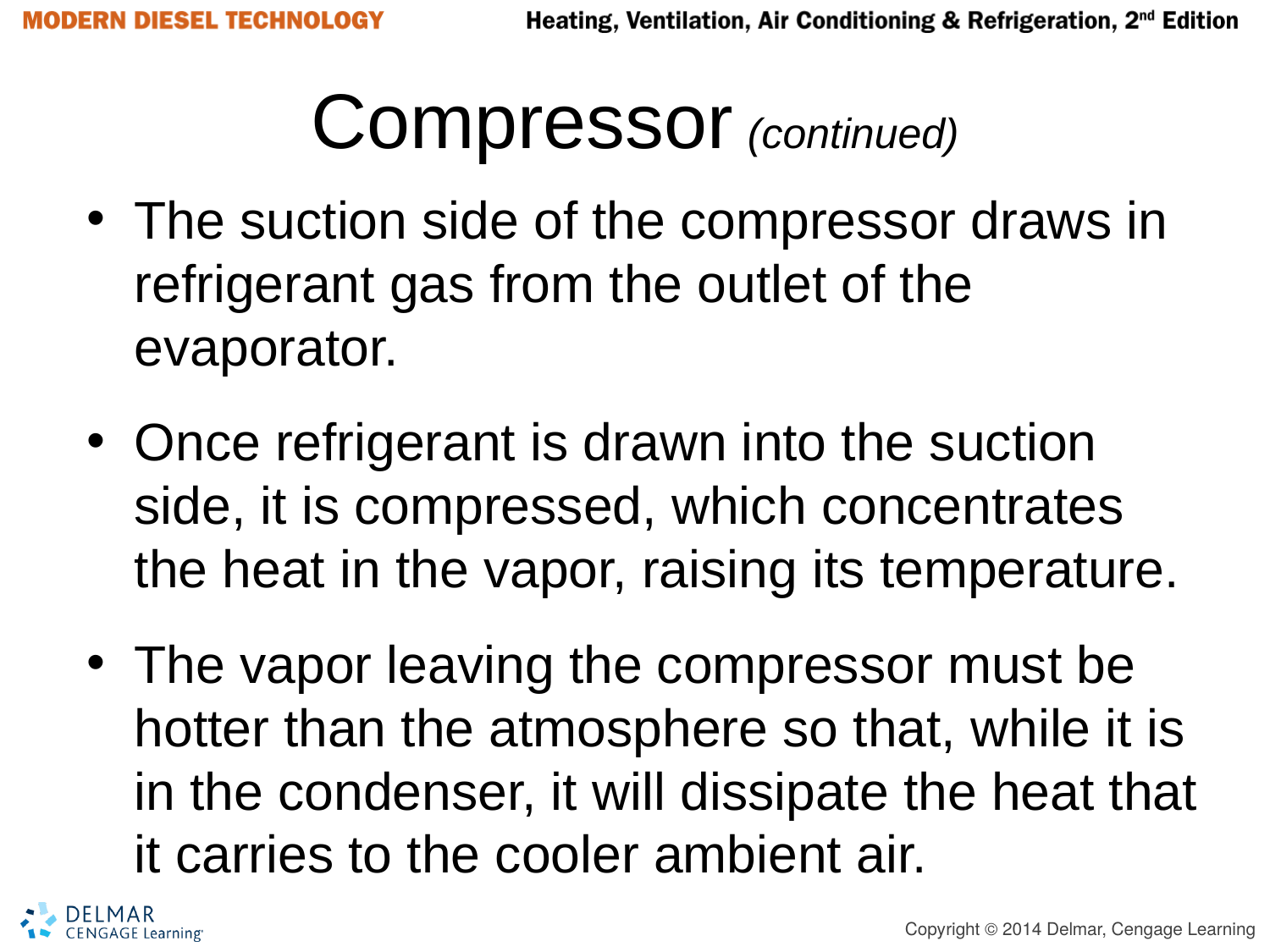

# Compressor (continued)
The suction side of the compressor draws in refrigerant gas from the outlet of the evaporator.
Once refrigerant is drawn into the suction side, it is compressed, which concentrates the heat in the vapor, raising its temperature.
The vapor leaving the compressor must be hotter than the atmosphere so that, while it is in the condenser, it will dissipate the heat that it carries to the cooler ambient air.